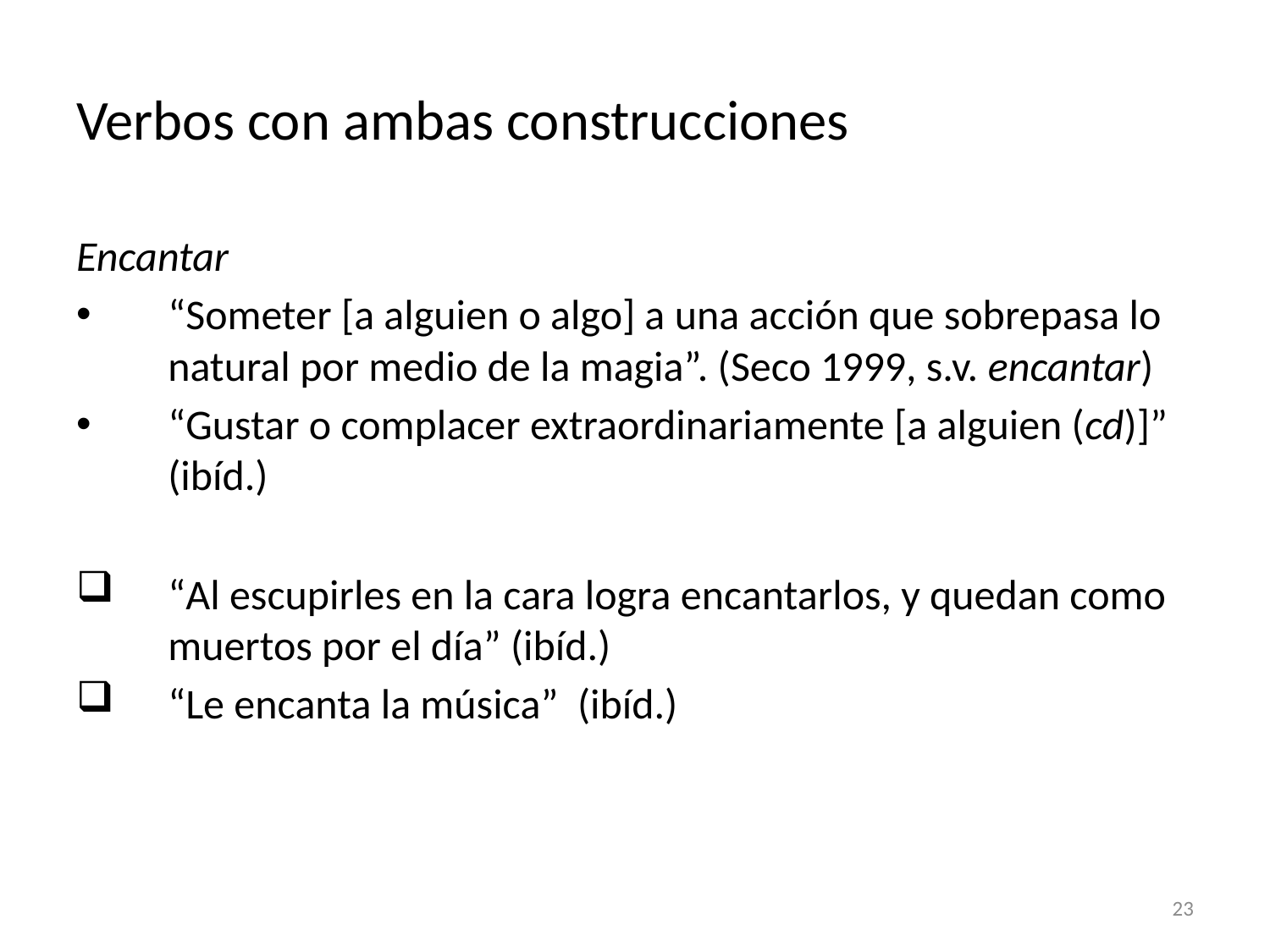

# Verbos con ambas construcciones
Encantar
“Someter [a alguien o algo] a una acción que sobrepasa lo natural por medio de la magia”. (Seco 1999, s.v. encantar)
“Gustar o complacer extraordinariamente [a alguien (cd)]” (ibíd.)

“Al escupirles en la cara logra encantarlos, y quedan como muertos por el día” (ibíd.)
“Le encanta la música”  (ibíd.)
23